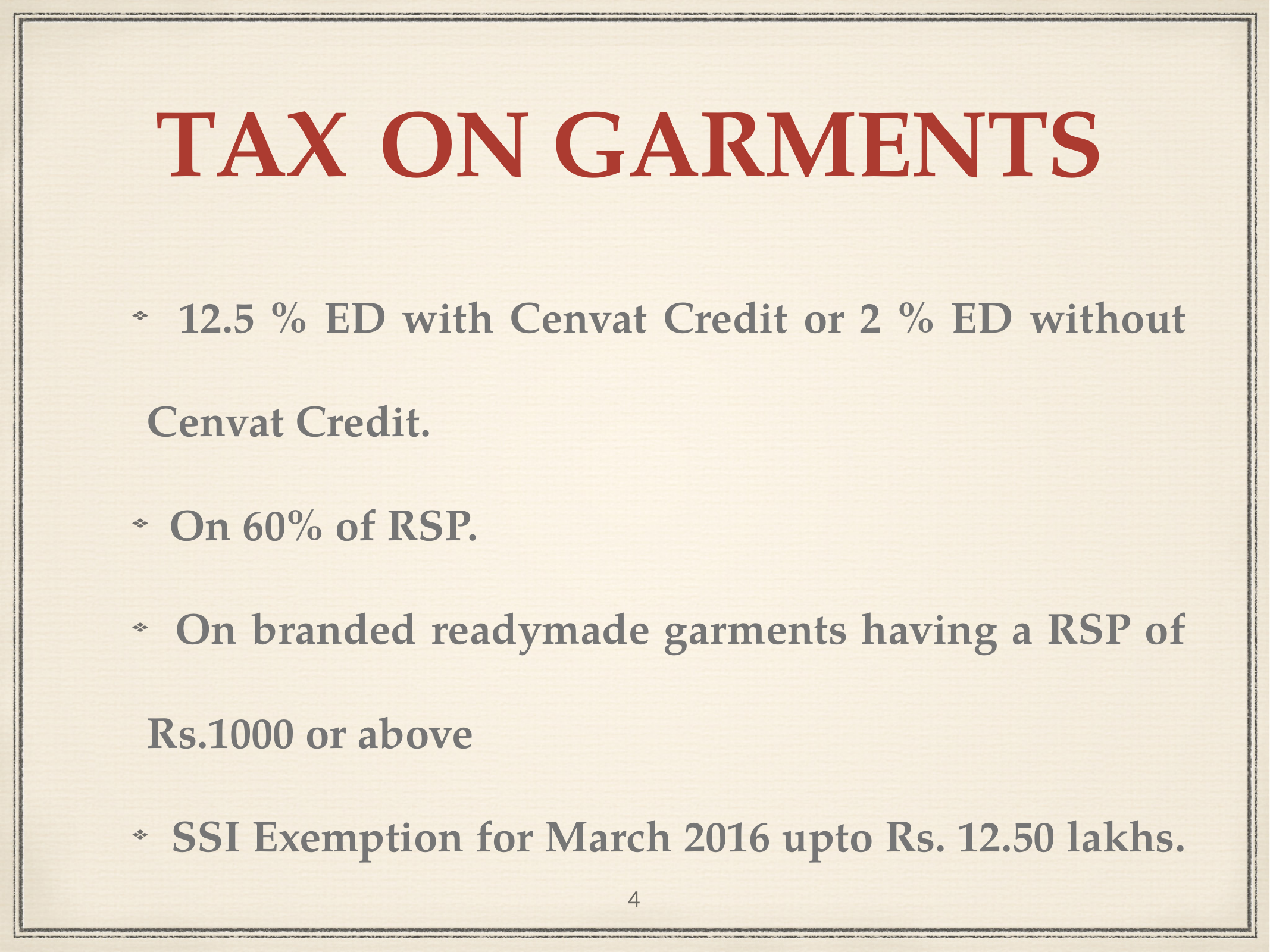

# T A X    O N   G A R M E N T S
  12.5 % ED with Cenvat Credit or 2 % ED without Cenvat Credit.
  On 60% of RSP.
  On branded readymade garments having a RSP of Rs.1000 or above
  SSI Exemption for March 2016 upto Rs. 12.50 lakhs.
4